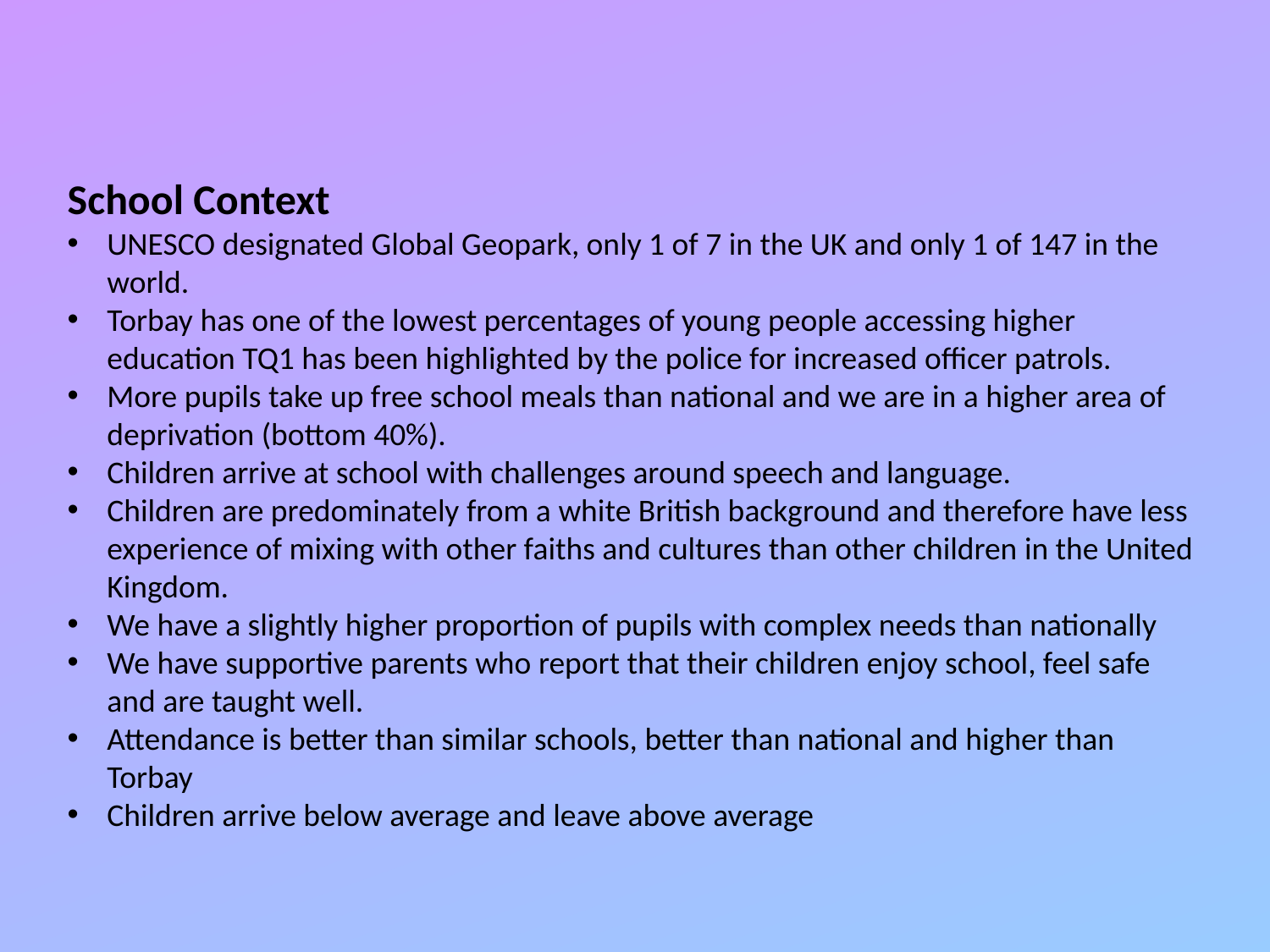

School Context
UNESCO designated Global Geopark, only 1 of 7 in the UK and only 1 of 147 in the world.
Torbay has one of the lowest percentages of young people accessing higher education TQ1 has been highlighted by the police for increased officer patrols.
More pupils take up free school meals than national and we are in a higher area of deprivation (bottom 40%).
Children arrive at school with challenges around speech and language.
Children are predominately from a white British background and therefore have less experience of mixing with other faiths and cultures than other children in the United Kingdom.
We have a slightly higher proportion of pupils with complex needs than nationally
We have supportive parents who report that their children enjoy school, feel safe and are taught well.
Attendance is better than similar schools, better than national and higher than Torbay
Children arrive below average and leave above average